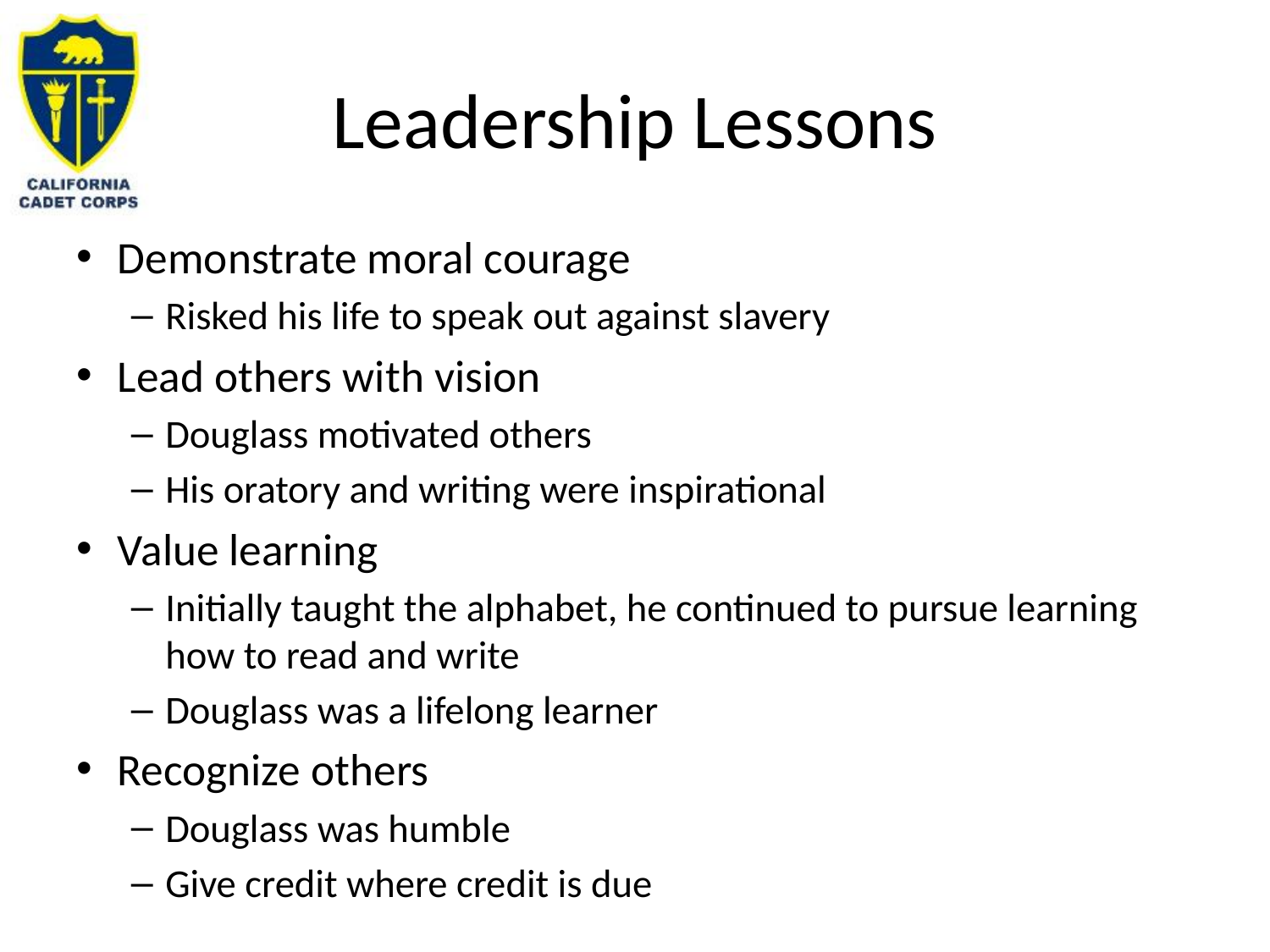

# Leadership Lessons
Demonstrate moral courage
Risked his life to speak out against slavery
Lead others with vision
Douglass motivated others
His oratory and writing were inspirational
Value learning
Initially taught the alphabet, he continued to pursue learning how to read and write
Douglass was a lifelong learner
Recognize others
Douglass was humble
Give credit where credit is due